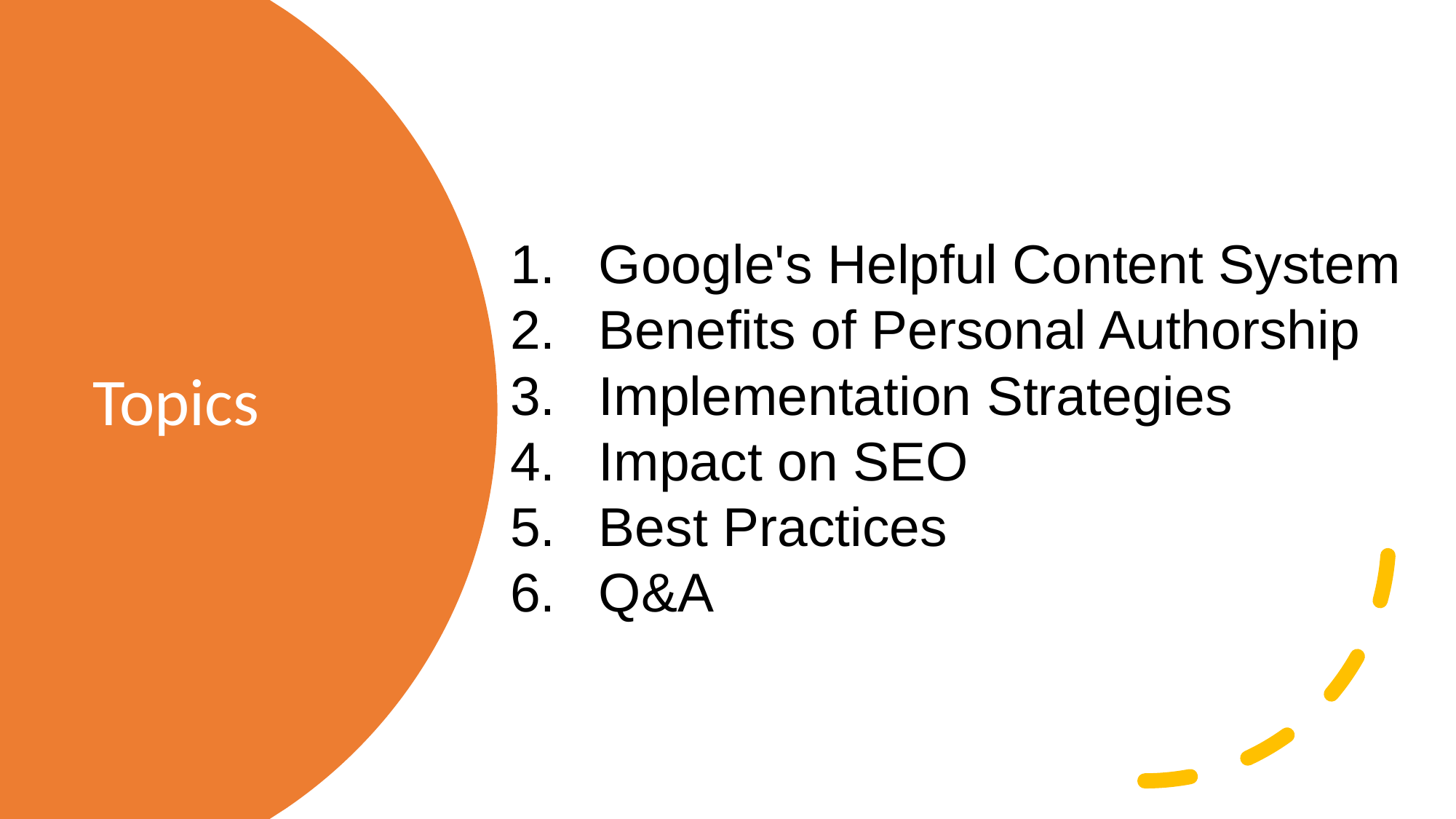

# Topics

Google's Helpful Content System
Benefits of Personal Authorship
Implementation Strategies
Impact on SEO
Best Practices
Q&A